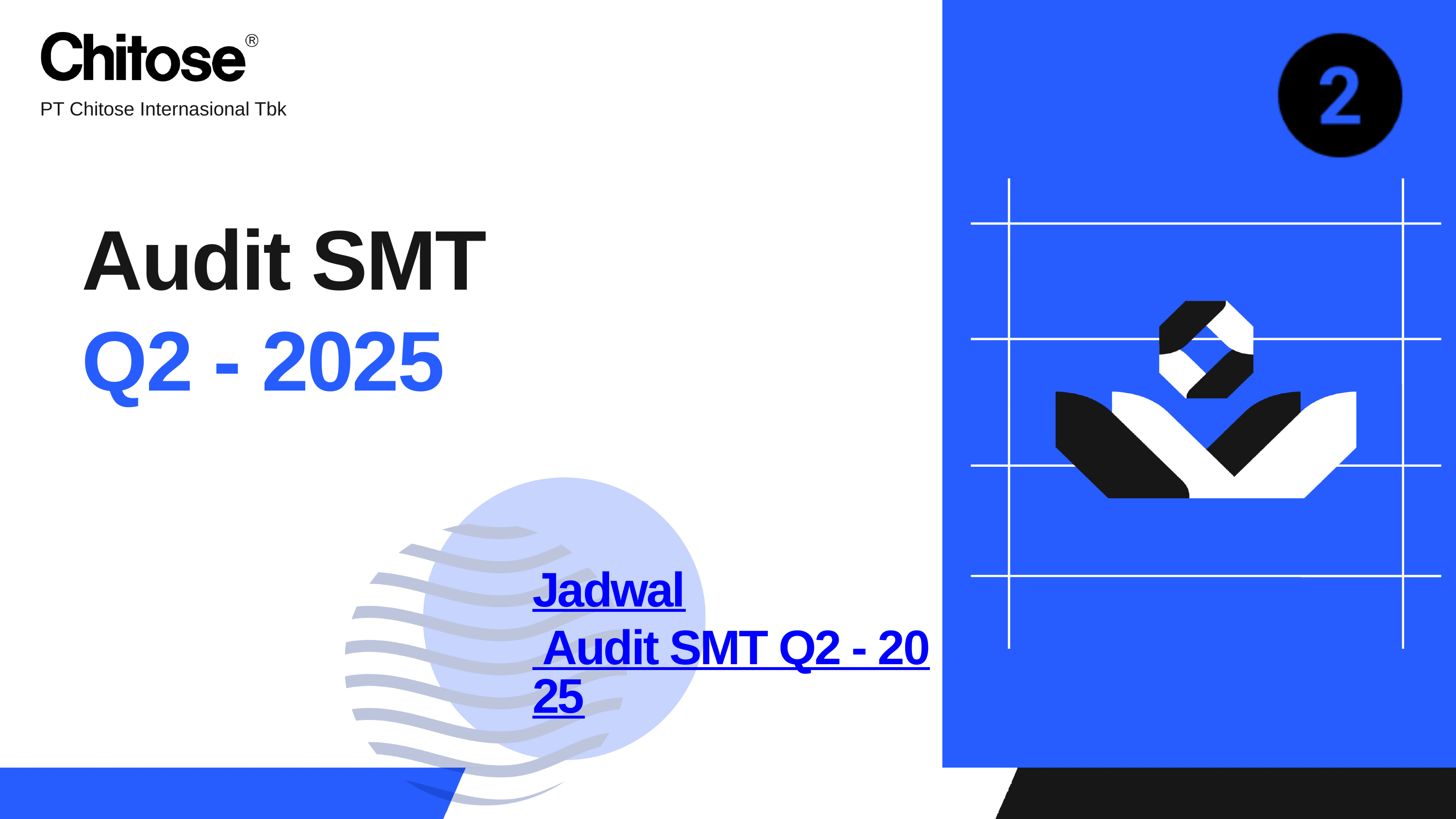

PT Chitose Internasional Tbk

Audit SMT

Q2 - 2025

Jadwal Audit SMT Q2 - 2025